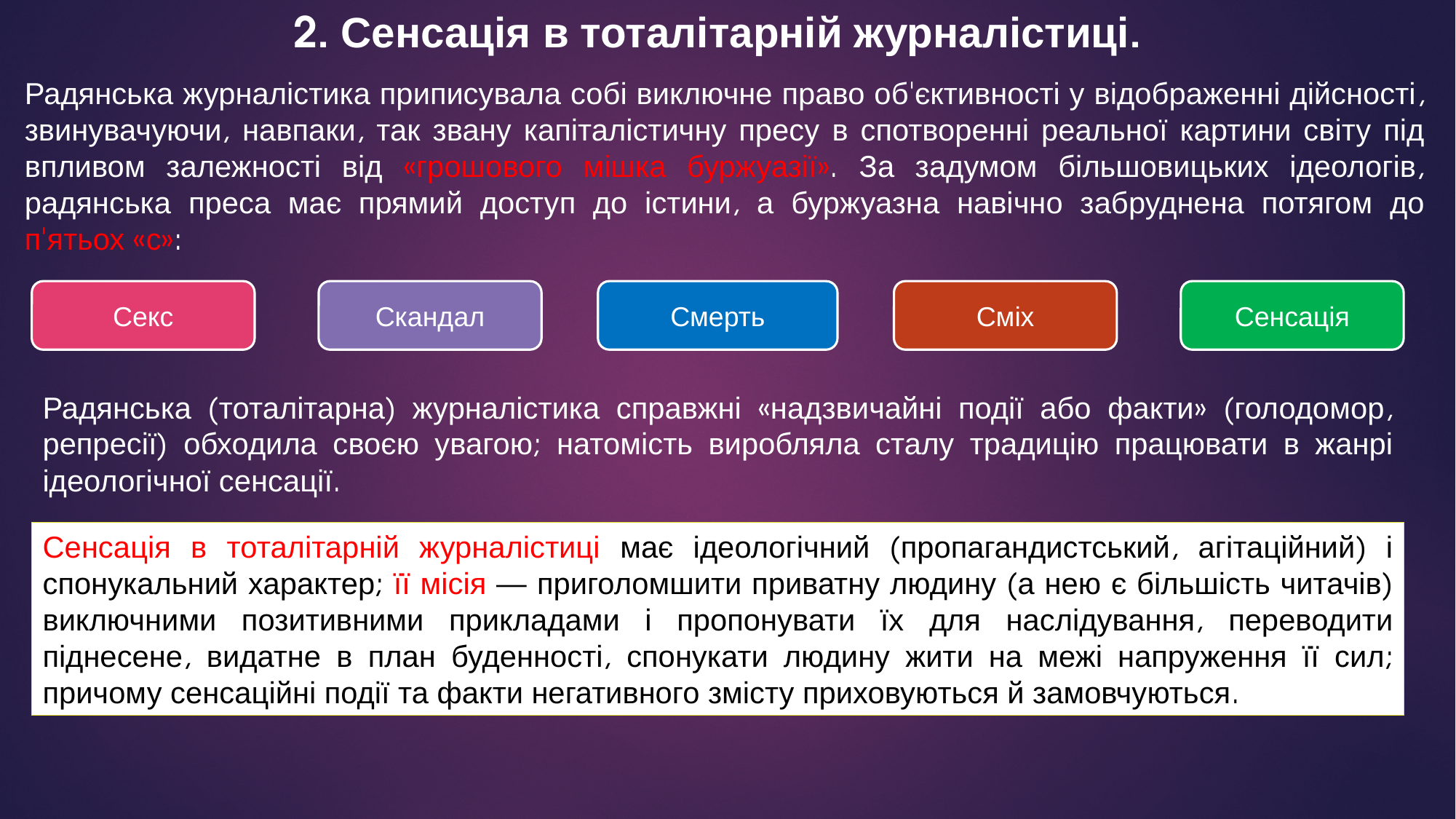

# 2. Сенсація в тоталітарній журналістиці.
Радянська журналістика приписувала собі виключне право об'єктивності у відображенні дійсності, звинувачуючи, навпаки, так звану капіталістичну пресу в спотворенні реальної картини світу під впливом залежності від «грошового мішка буржуазії». За задумом більшовицьких ідеологів, радянська преса має прямий доступ до істини, а буржуазна навічно забруднена потягом до п'ятьох «с»:
Секс
Скандал
Смерть
Сміх
Сенсація
Радянська (тоталітарна) журналістика справжні «надзвичайні події або факти» (голодомор, репресії) обходила своєю увагою; натомість виробляла сталу традицію працювати в жанрі ідеологічної сенсації.
Сенсація в тоталітарній журналістиці має ідеологічний (пропагандистський, агітаційний) і спонукальний характер; її місія — приголомшити приватну людину (а нею є більшість читачів) виключними позитивними прикладами і пропонувати їх для наслідування, переводити піднесене, видатне в план буденності, спонукати людину жити на межі напруження її сил; причому сенсаційні події та факти негативного змісту приховуються й замовчуються.